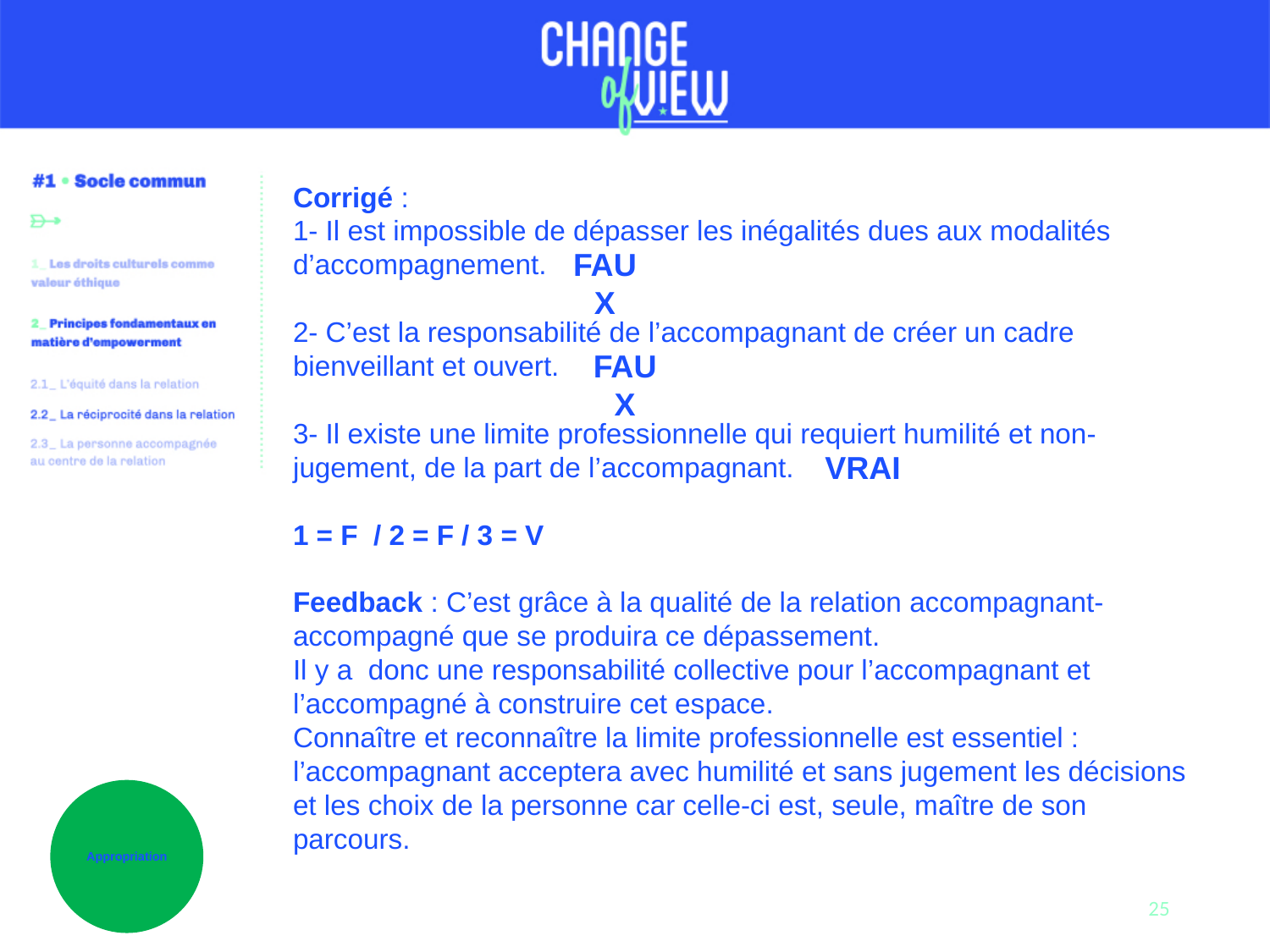

Corrigé :
1- Il est impossible de dépasser les inégalités dues aux modalités d’accompagnement.

2- C’est la responsabilité de l’accompagnant de créer un cadre bienveillant et ouvert.

3- Il existe une limite professionnelle qui requiert humilité et non-jugement, de la part de l’accompagnant.

1 = F  / 2 = F / 3 = V

Feedback : C’est grâce à la qualité de la relation accompagnant-accompagné que se produira ce dépassement.
Il y a  donc une responsabilité collective pour l’accompagnant et l’accompagné à construire cet espace.
Connaître et reconnaître la limite professionnelle est essentiel : l’accompagnant acceptera avec humilité et sans jugement les décisions  et les choix de la personne car celle-ci est, seule, maître de son parcours.
FAUX
FAUX
VRAI
Appropriation
25